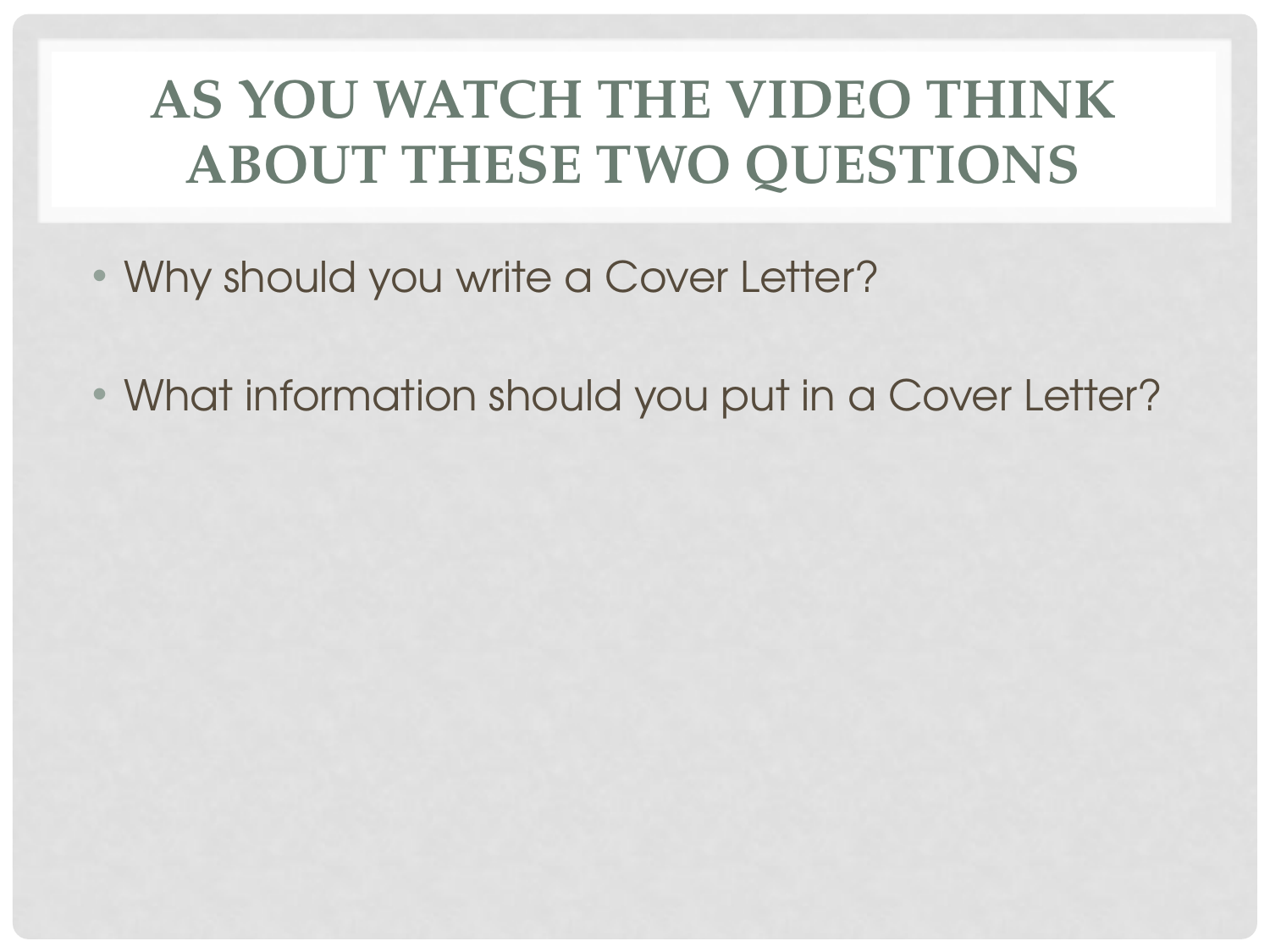

# As you watch the video think about these two Questions
Why should you write a Cover Letter?

What information should you put in a Cover Letter?